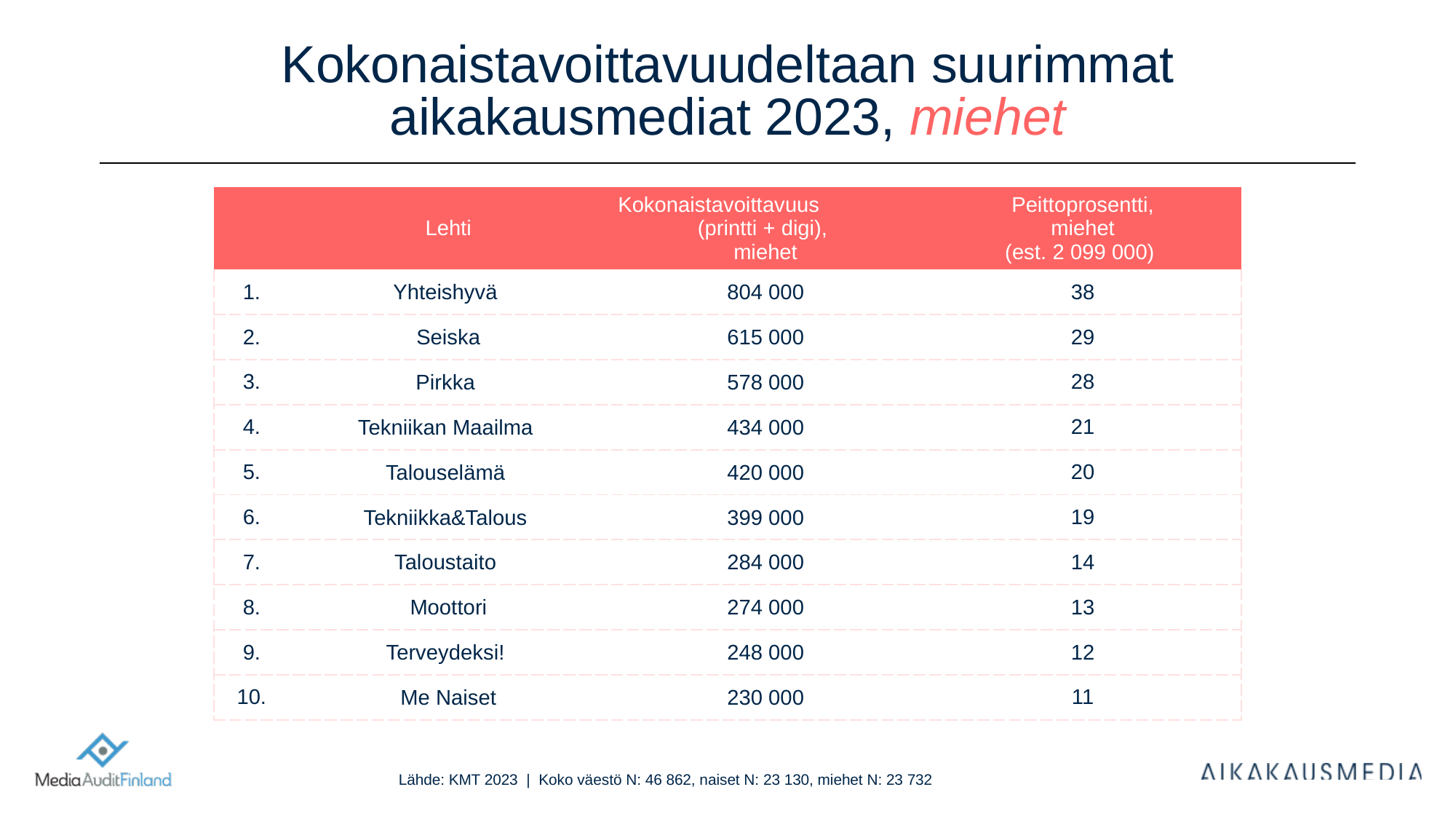

# Kokonaistavoittavuudeltaan suurimmat aikakausmediat 2023, miehet
|  | Lehti | Kokonaistavoittavuus (printti + digi), miehet | Peittoprosentti, miehet (est. 2 099 000) |
| --- | --- | --- | --- |
| 1. | Yhteishyvä | 804 000 | 38 |
| 2. | Seiska | 615 000 | 29 |
| 3. | Pirkka | 578 000 | 28 |
| 4. | Tekniikan Maailma | 434 000 | 21 |
| 5. | Talouselämä | 420 000 | 20 |
| 6. | Tekniikka&Talous | 399 000 | 19 |
| 7. | Taloustaito | 284 000 | 14 |
| 8. | Moottori | 274 000 | 13 |
| 9. | Terveydeksi! | 248 000 | 12 |
| 10. | Me Naiset | 230 000 | 11 |